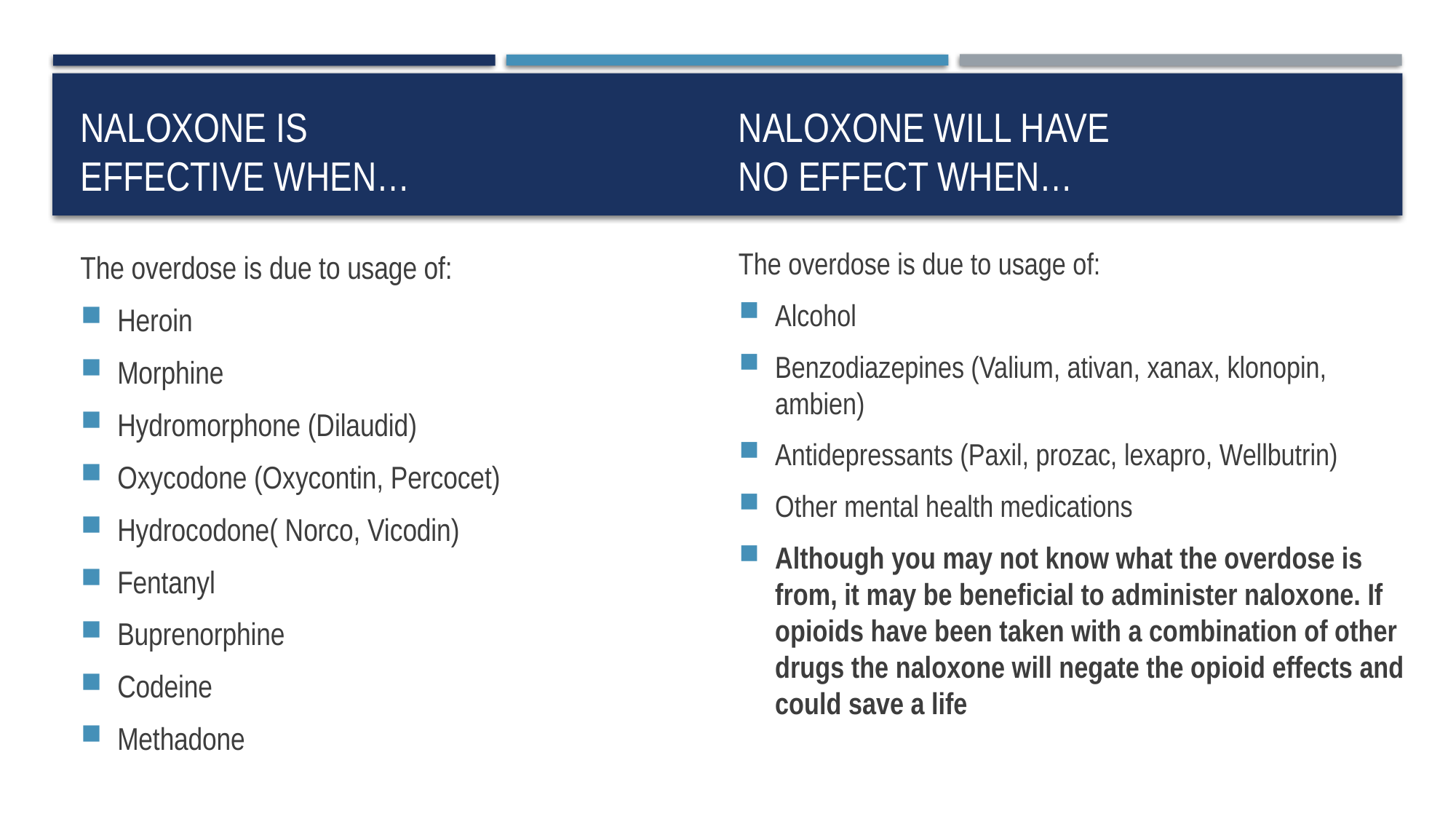

# Naloxone is effective when…
Naloxone will have no effect when…
The overdose is due to usage of:
Alcohol
Benzodiazepines (Valium, ativan, xanax, klonopin, ambien)
Antidepressants (Paxil, prozac, lexapro, Wellbutrin)
Other mental health medications
Although you may not know what the overdose is from, it may be beneficial to administer naloxone. If opioids have been taken with a combination of other drugs the naloxone will negate the opioid effects and could save a life
The overdose is due to usage of:
Heroin
Morphine
Hydromorphone (Dilaudid)
Oxycodone (Oxycontin, Percocet)
Hydrocodone( Norco, Vicodin)
Fentanyl
Buprenorphine
Codeine
Methadone